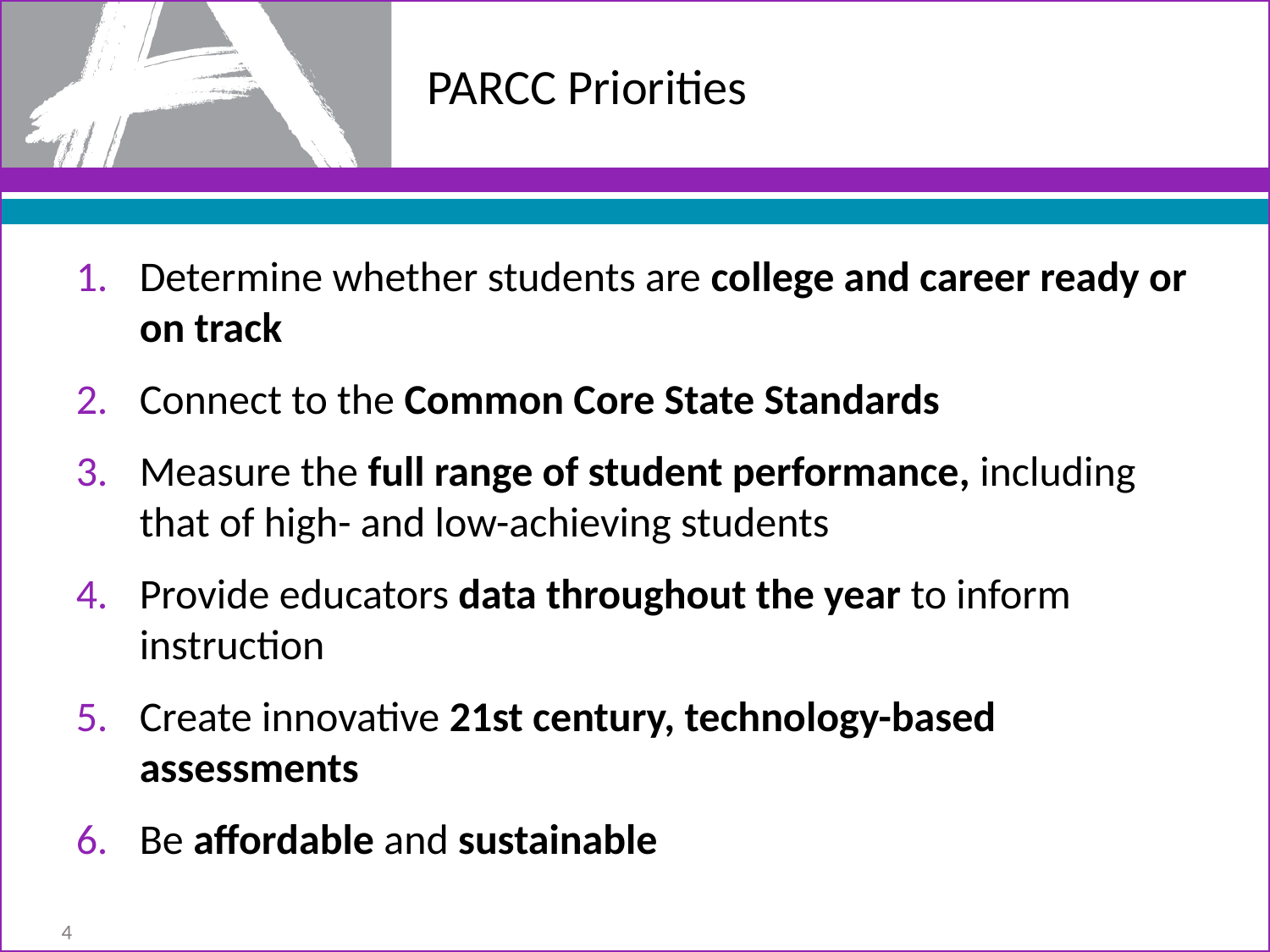

# PARCC Priorities
Determine whether students are college and career ready or on track
Connect to the Common Core State Standards
Measure the full range of student performance, including that of high- and low-achieving students
Provide educators data throughout the year to inform instruction
Create innovative 21st century, technology-based assessments
Be affordable and sustainable
4